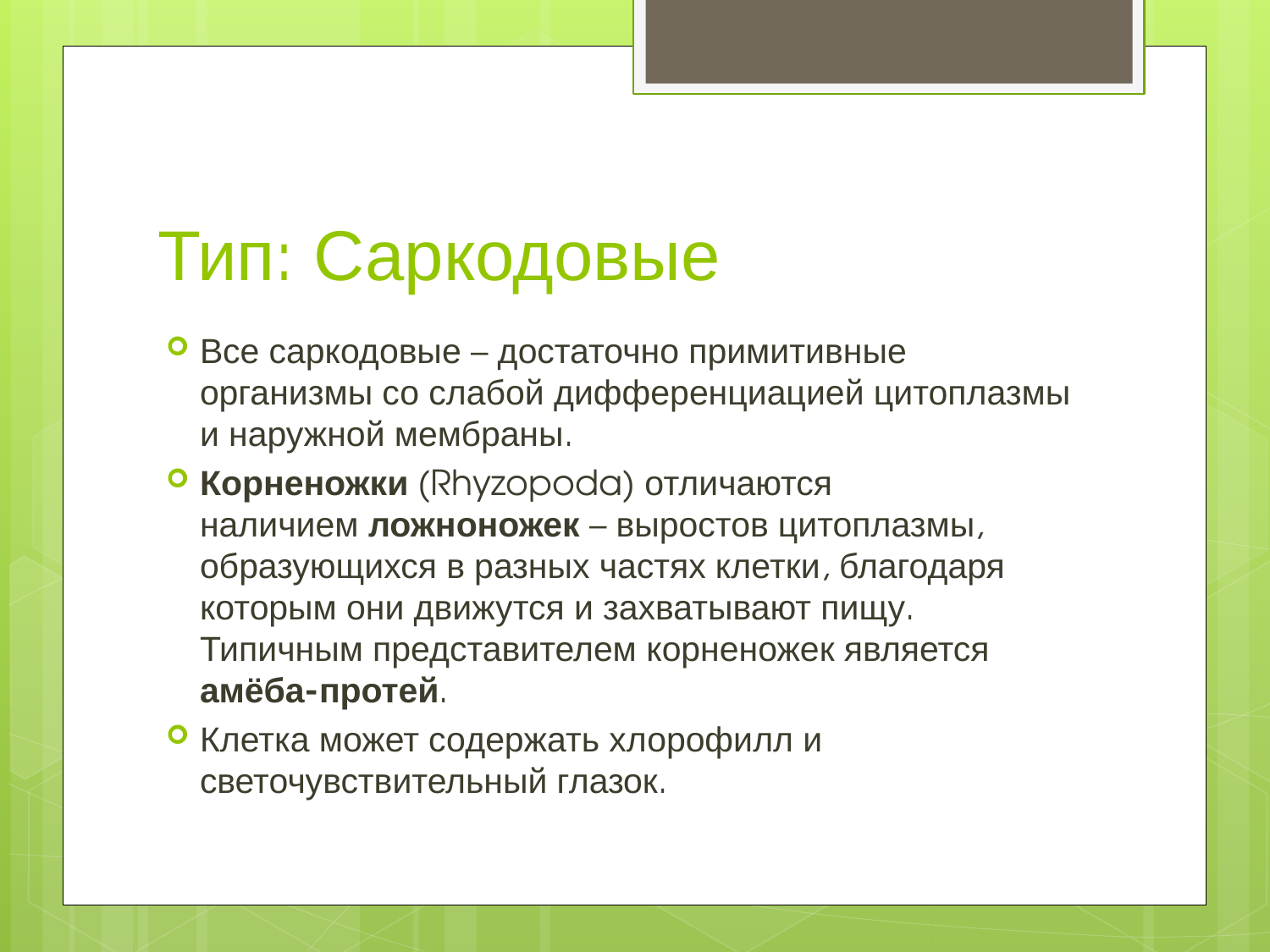

# Тип: Саркодовые
Все саркодовые – достаточно примитивные организмы со слабой дифференциацией цитоплазмы и наружной мембраны.
Корненожки (Rhyzopoda) отличаются наличием ложноножек – выростов цитоплазмы, образующихся в разных частях клетки, благодаря которым они движутся и захватывают пищу. Типичным представителем корненожек является амёба-протей.
Клетка может содержать хлорофилл и светочувствительный глазок.